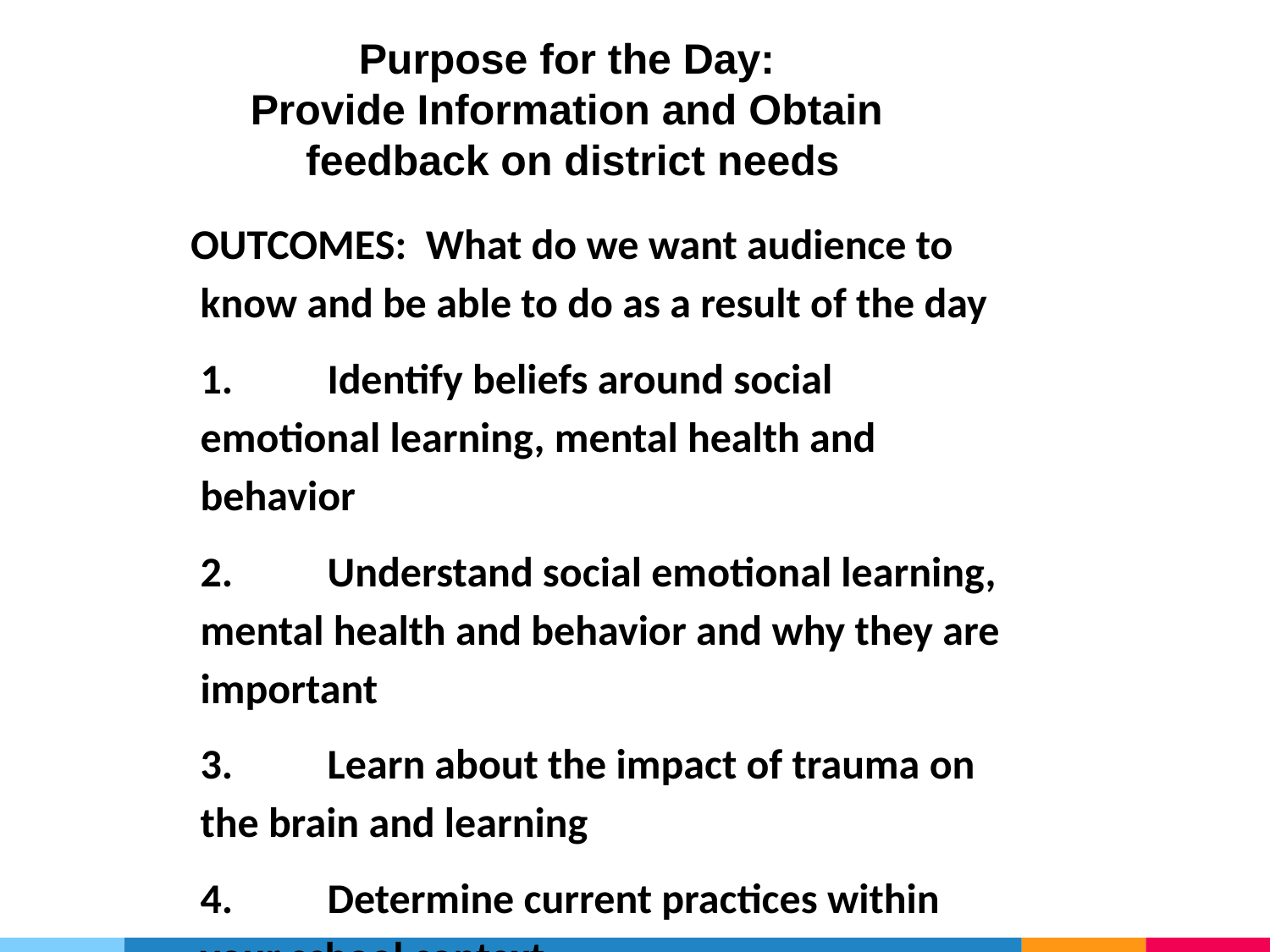

# Purpose for the Day:
Provide Information and Obtain
feedback on district needs
OUTCOMES:  What do we want audience to know and be able to do as a result of the day
1.	Identify beliefs around social emotional learning, mental health and behavior
2.	Understand social emotional learning, mental health and behavior and why they are important
3.	Learn about the impact of trauma on the brain and learning
4.	Determine current practices within your school context